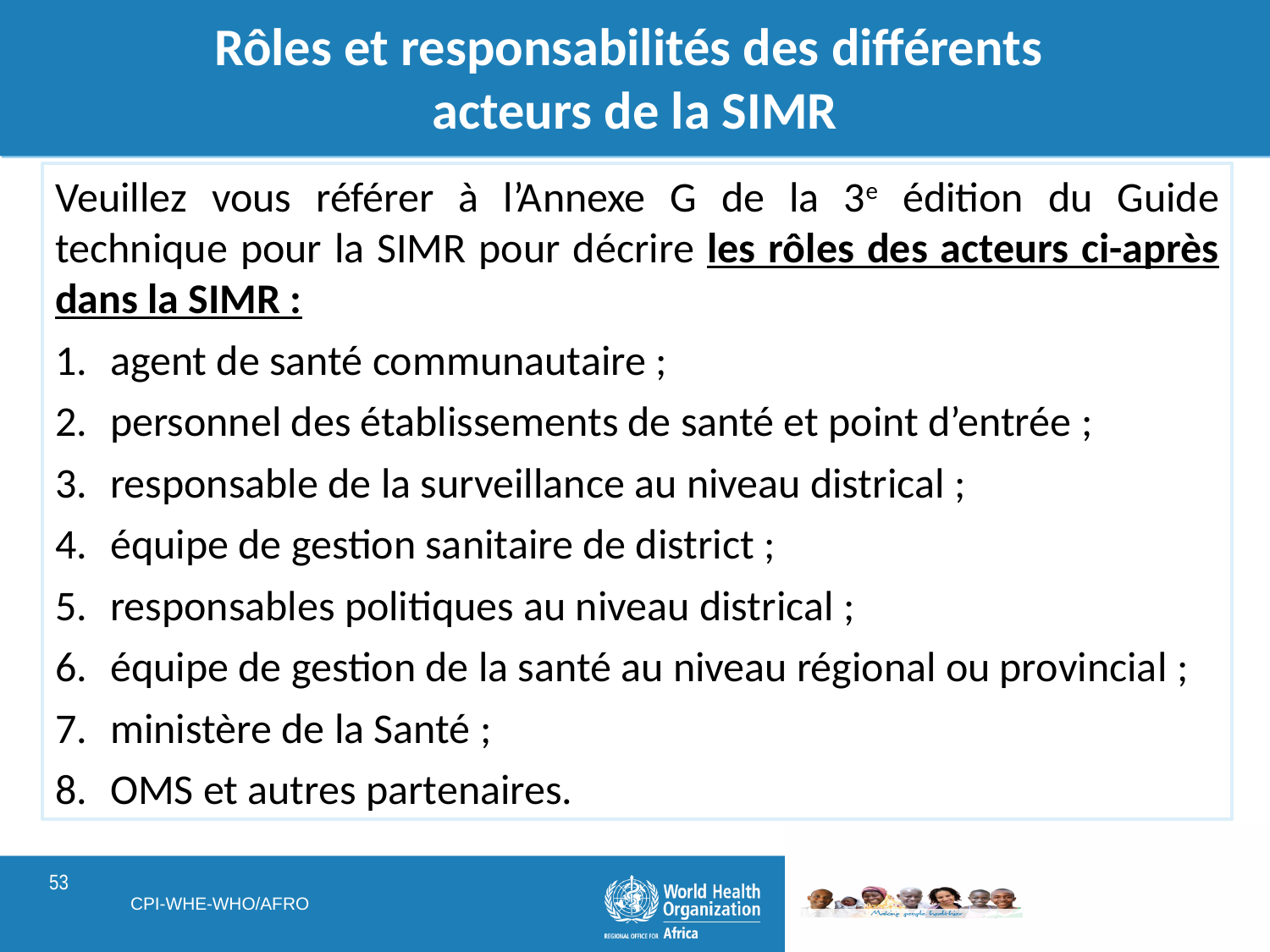

# Rôles et responsabilités des différents acteurs de la SIMR

Veuillez vous référer à l’Annexe G de la 3e édition du Guide technique pour la SIMR pour décrire les rôles des acteurs ci-après dans la SIMR :
agent de santé communautaire ;
personnel des établissements de santé et point d’entrée ;
responsable de la surveillance au niveau districal ;
équipe de gestion sanitaire de district ;
responsables politiques au niveau districal ;
équipe de gestion de la santé au niveau régional ou provincial ;
ministère de la Santé ;
OMS et autres partenaires.

CPI-WHE-WHO/AFRO
53